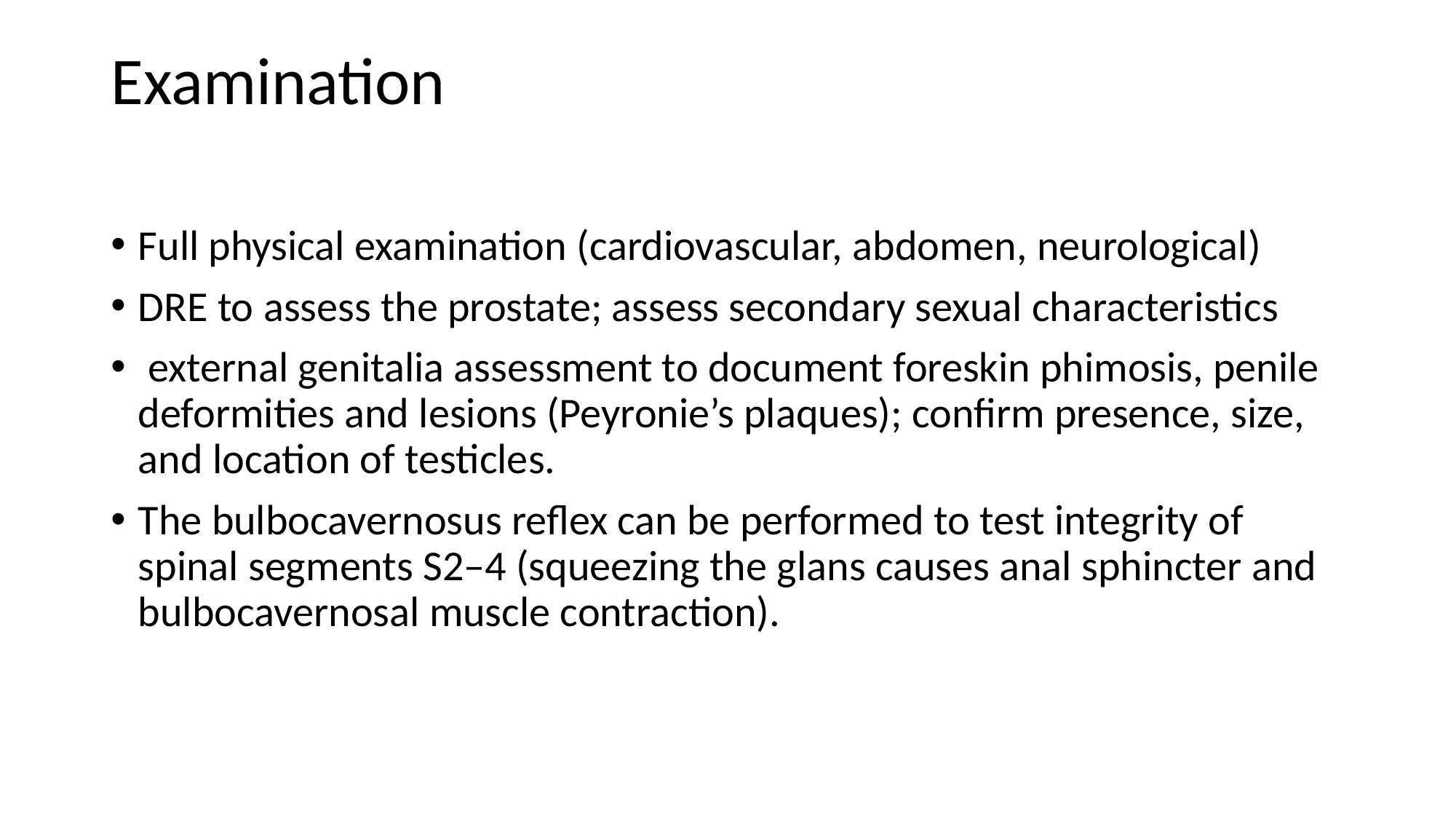

# Examination
Full physical examination (cardiovascular, abdomen, neurological)
DRE to assess the prostate; assess secondary sexual characteristics
 external genitalia assessment to document foreskin phimosis, penile deformities and lesions (Peyronie’s plaques); confirm presence, size, and location of testicles.
The bulbocavernosus reflex can be performed to test integrity of spinal segments S2–4 (squeezing the glans causes anal sphincter and bulbocavernosal muscle contraction).